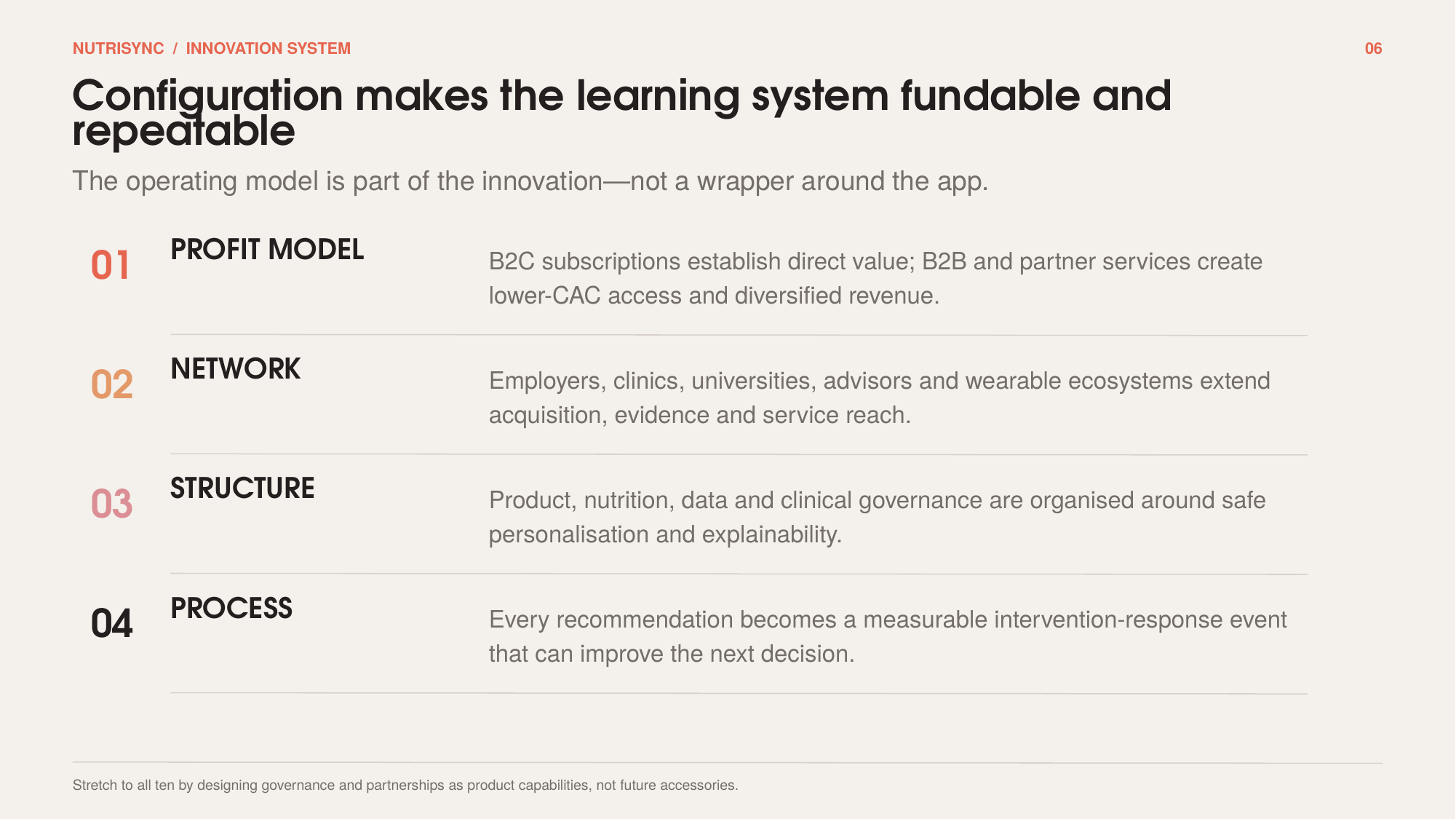

NUTRISYNC  /  INNOVATION SYSTEM
06
Configuration makes the learning system fundable and repeatable
The operating model is part of the innovation—not a wrapper around the app.
PROFIT MODEL
B2C subscriptions establish direct value; B2B and partner services create lower-CAC access and diversified revenue.
01

NETWORK
Employers, clinics, universities, advisors and wearable ecosystems extend acquisition, evidence and service reach.
02

STRUCTURE
Product, nutrition, data and clinical governance are organised around safe personalisation and explainability.
03

PROCESS
Every recommendation becomes a measurable intervention-response event that can improve the next decision.
04

Stretch to all ten by designing governance and partnerships as product capabilities, not future accessories.